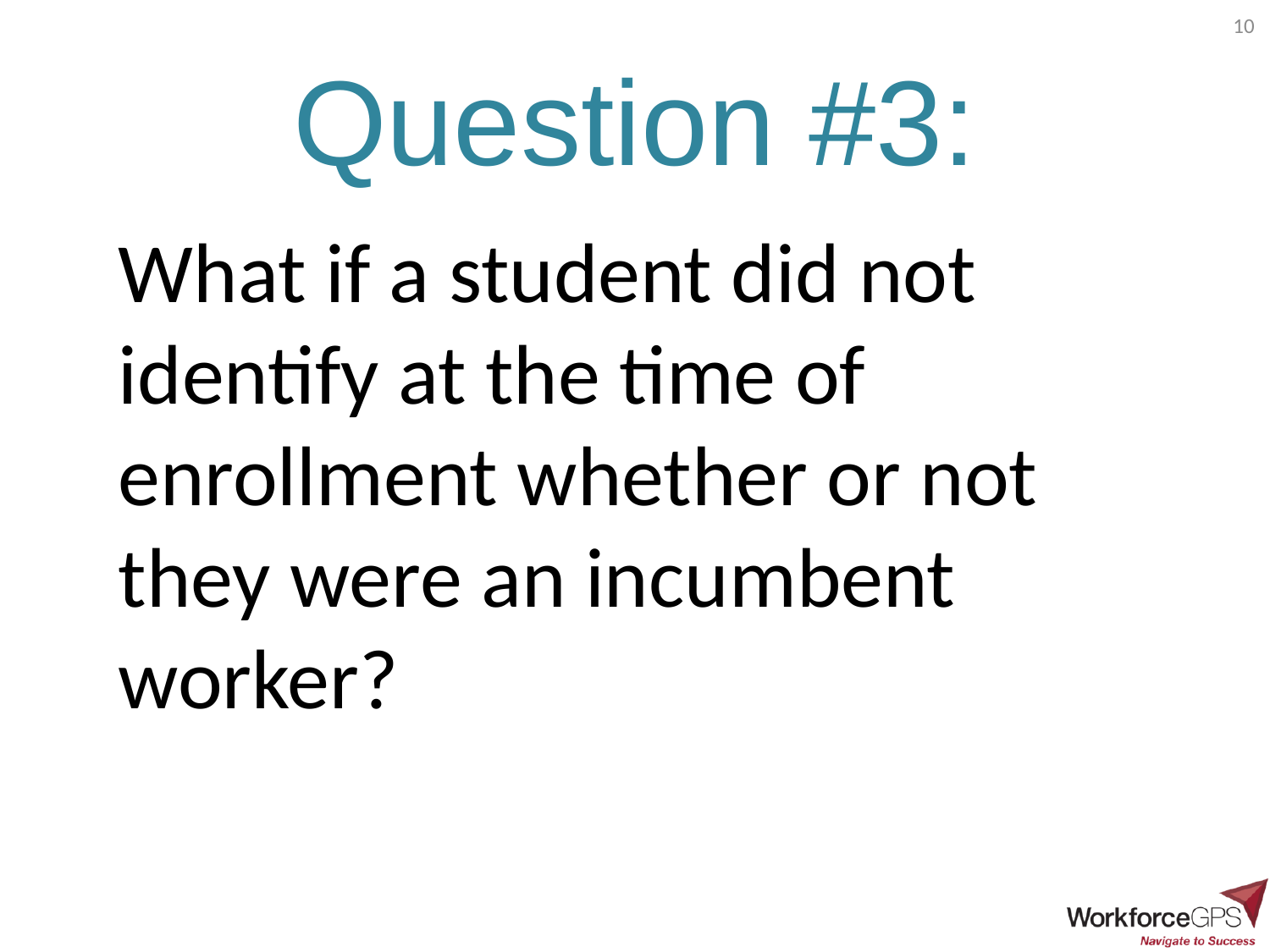

10
# Question #3:
What if a student did not identify at the time of enrollment whether or not they were an incumbent worker?